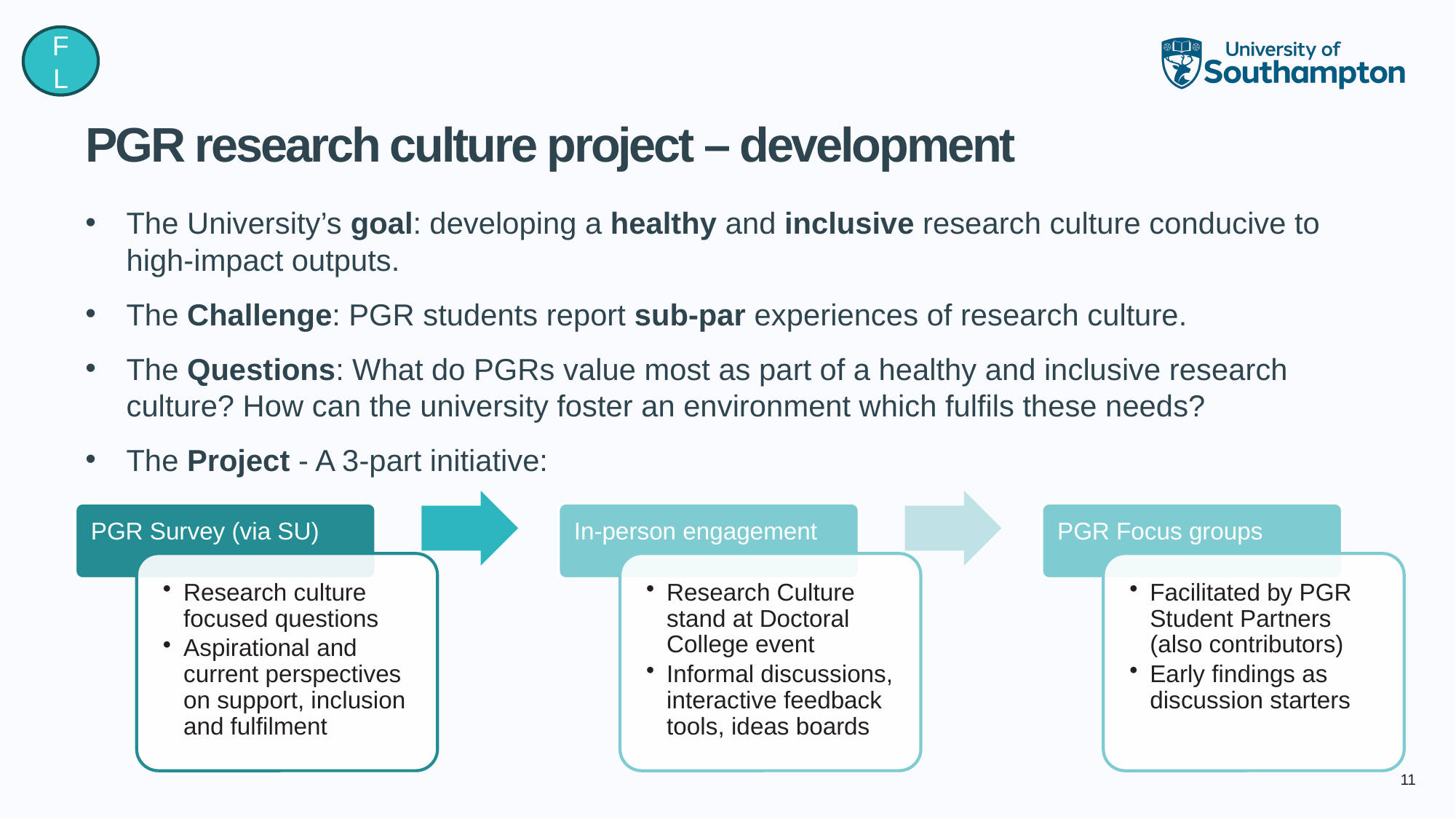

FL
# PGR research culture project – development
The University’s goal: developing a healthy and inclusive research culture conducive to high-impact outputs.
The Challenge: PGR students report sub-par experiences of research culture.
The Questions: What do PGRs value most as part of a healthy and inclusive research culture? How can the university foster an environment which fulfils these needs?
The Project - A 3-part initiative:

PGR Survey (via SU)
Research culture focused questions
Aspirational and current perspectives on support, inclusion and fulfilment

In-person engagement
Research Culture stand at Doctoral College event
Informal discussions, interactive feedback tools, ideas boards

PGR Focus groups
Facilitated by PGR Student Partners (also contributors)
Early findings as discussion starters